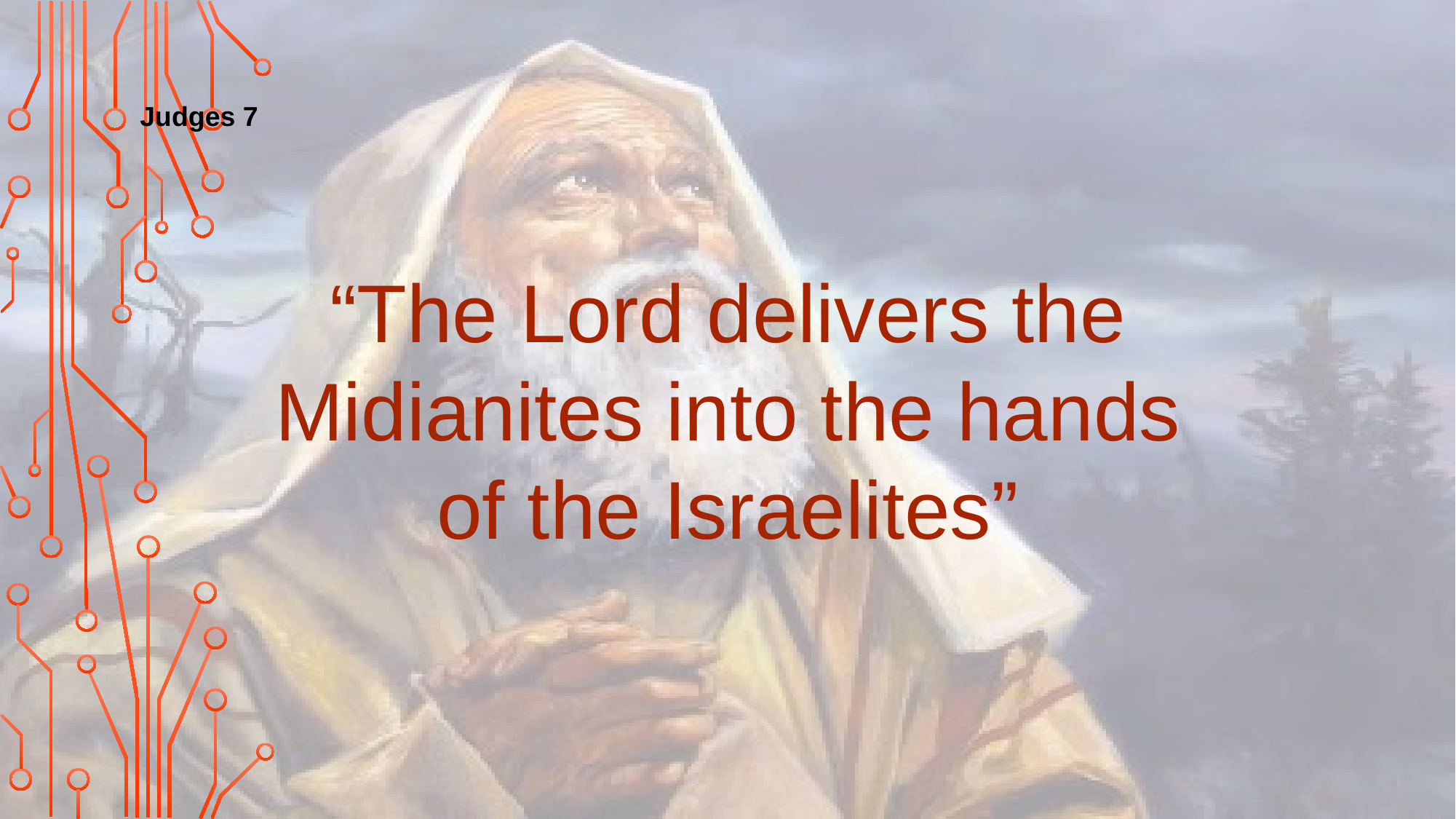

Judges 7
“The Lord delivers the Midianites into the hands of the Israelites”